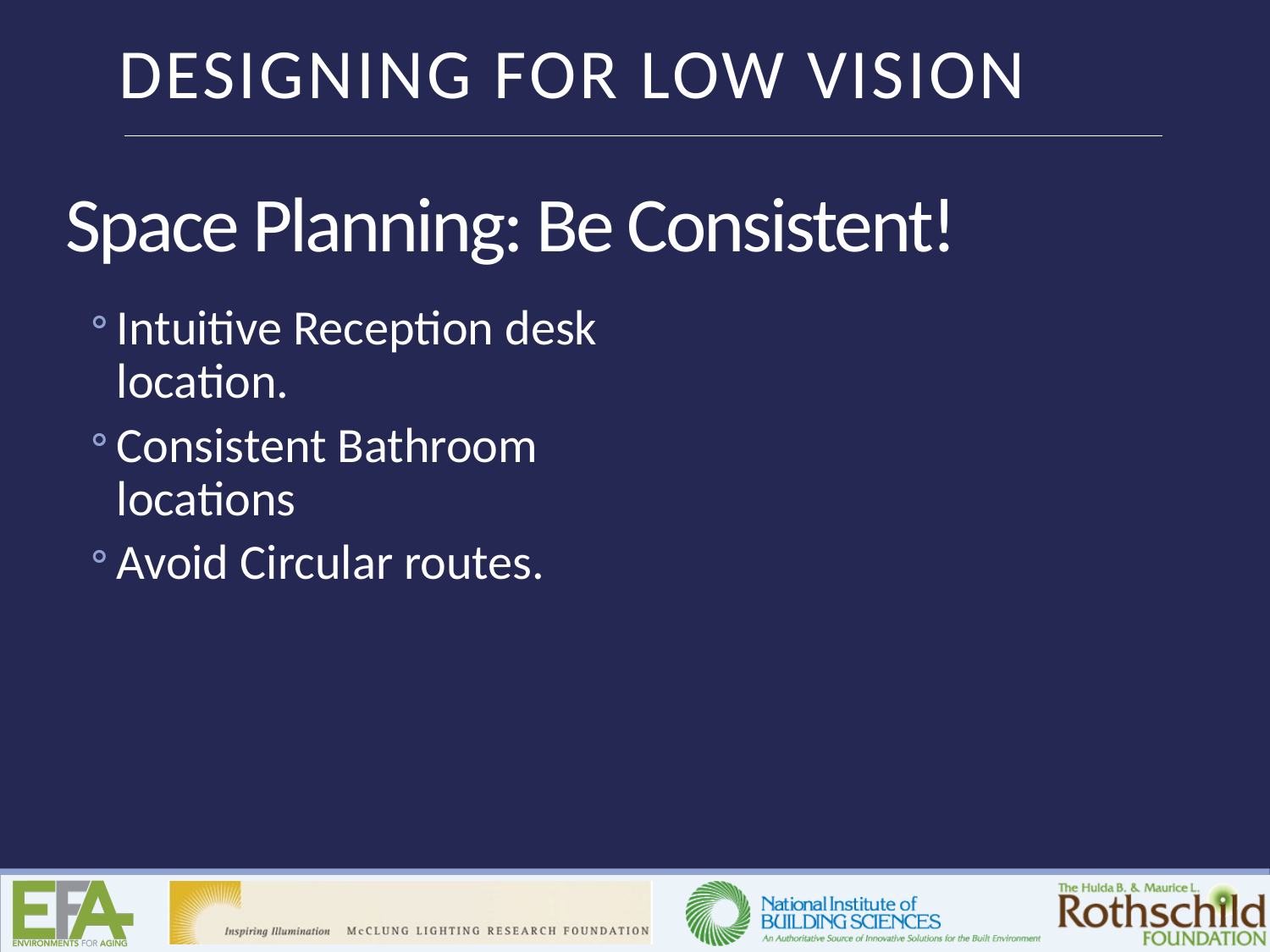

Space Planning: Be Consistent!
Intuitive Reception desk location.
Consistent Bathroom locations
Avoid Circular routes.